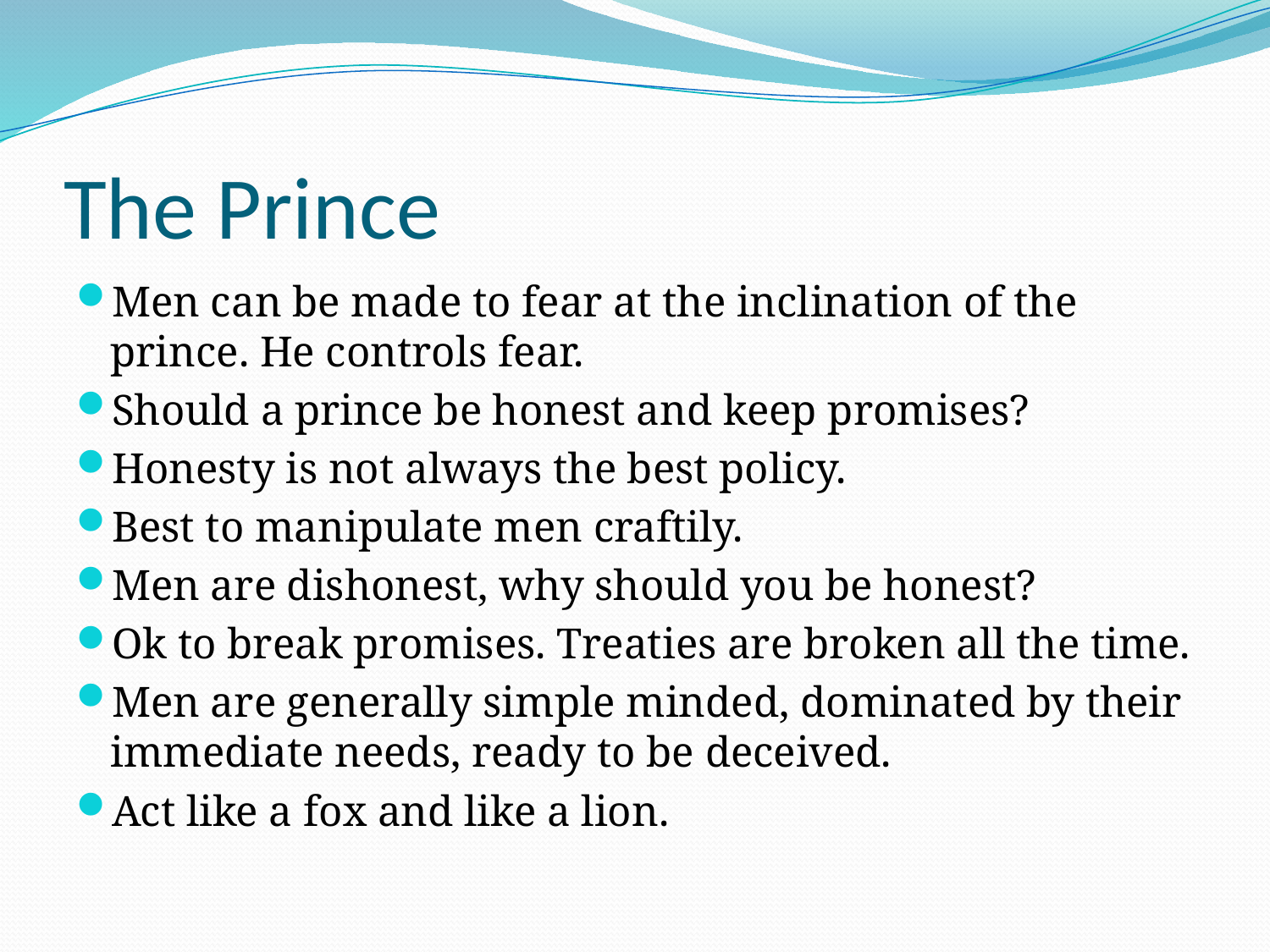

# The Prince
Men can be made to fear at the inclination of the prince. He controls fear.
Should a prince be honest and keep promises?
Honesty is not always the best policy.
Best to manipulate men craftily.
Men are dishonest, why should you be honest?
Ok to break promises. Treaties are broken all the time.
Men are generally simple minded, dominated by their immediate needs, ready to be deceived.
Act like a fox and like a lion.